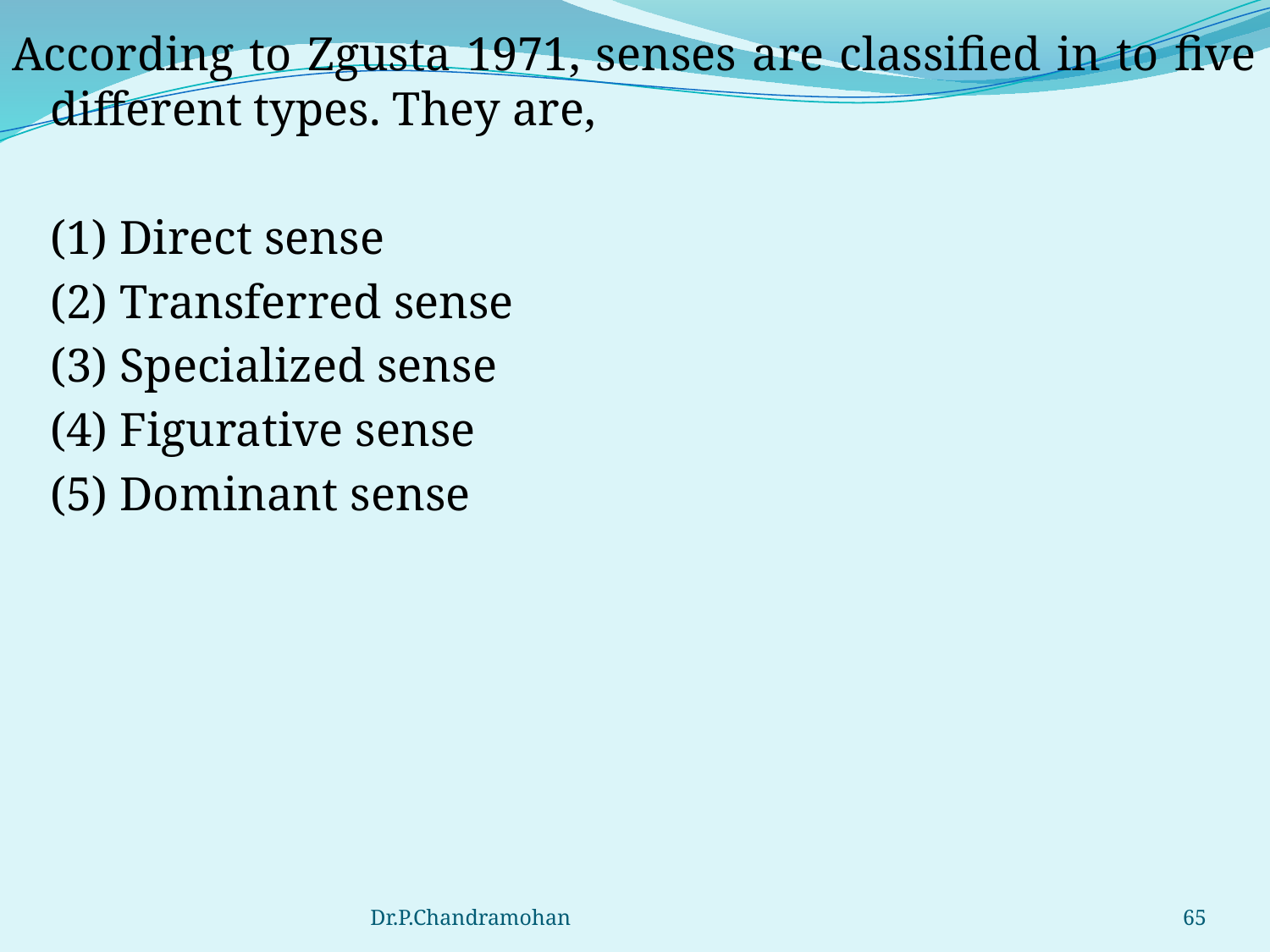

According to Zgusta 1971, senses are classified in to five different types. They are,

	(1) Direct sense
	(2) Transferred sense
	(3) Specialized sense
	(4) Figurative sense
	(5) Dominant sense

Dr.P.Chandramohan
65